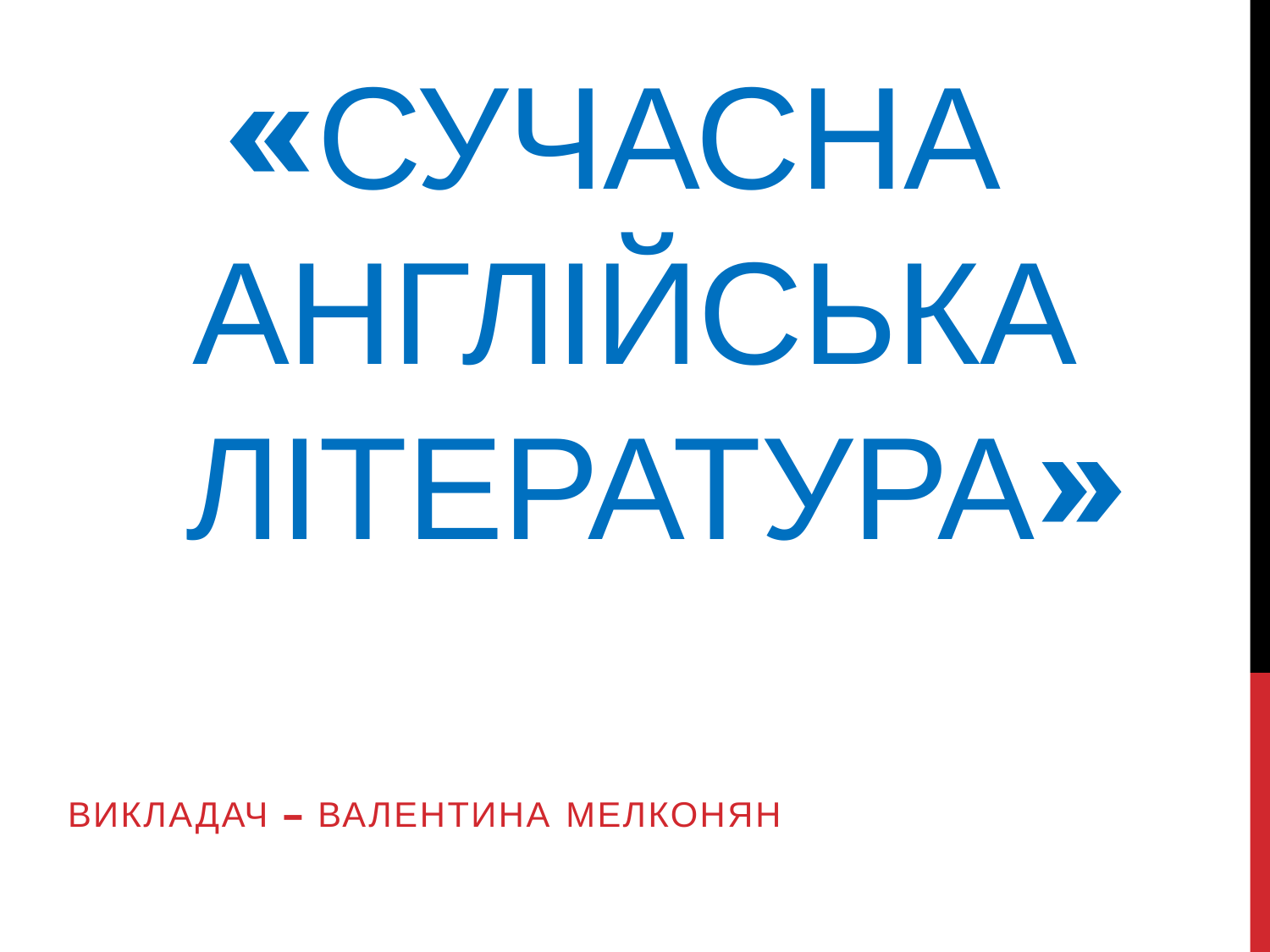

# «СУЧАСНА АНГЛІЙСЬКА ЛІТЕРАТУРА»
Викладач – Валентина Мелконян